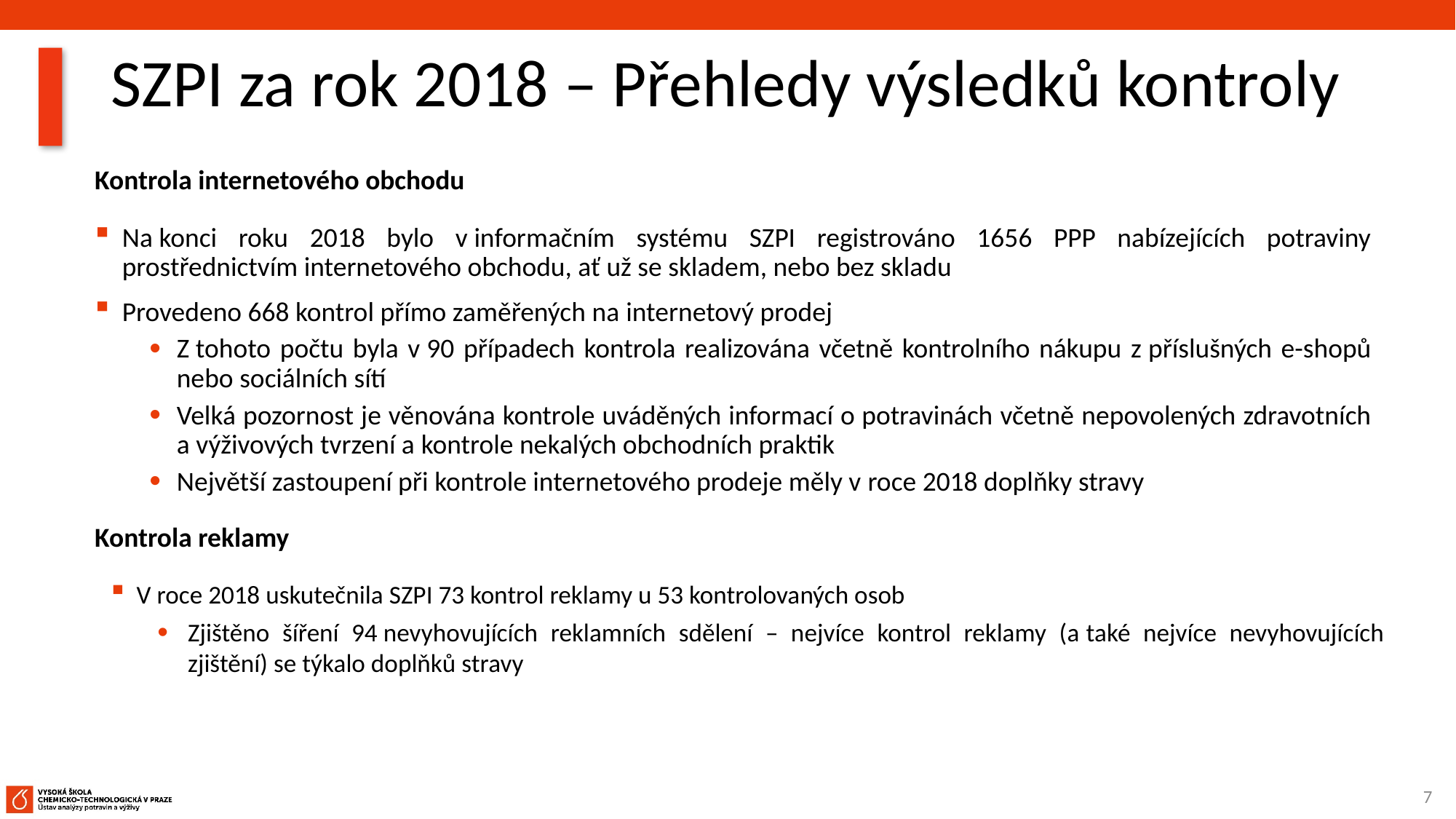

SZPI za rok 2018 – Přehledy výsledků kontroly
Kontrola internetového obchodu

Na konci roku 2018 bylo v informačním systému SZPI registrováno 1656 PPP nabízejících potraviny prostřednictvím internetového obchodu, ať už se skladem, nebo bez skladu
Provedeno 668 kontrol přímo zaměřených na internetový prodej
Z tohoto počtu byla v 90 případech kontrola realizována včetně kontrolního nákupu z příslušných e-shopů nebo sociálních sítí
Velká pozornost je věnována kontrole uváděných informací o potravinách včetně nepovolených zdravotních a výživových tvrzení a kontrole nekalých obchodních praktik
Největší zastoupení při kontrole internetového prodeje měly v roce 2018 doplňky stravy
Kontrola reklamy

V roce 2018 uskutečnila SZPI 73 kontrol reklamy u 53 kontrolovaných osob
Zjištěno šíření 94 nevyhovujících reklamních sdělení – nejvíce kontrol reklamy (a také nejvíce nevyhovujících zjištění) se týkalo doplňků stravy
7